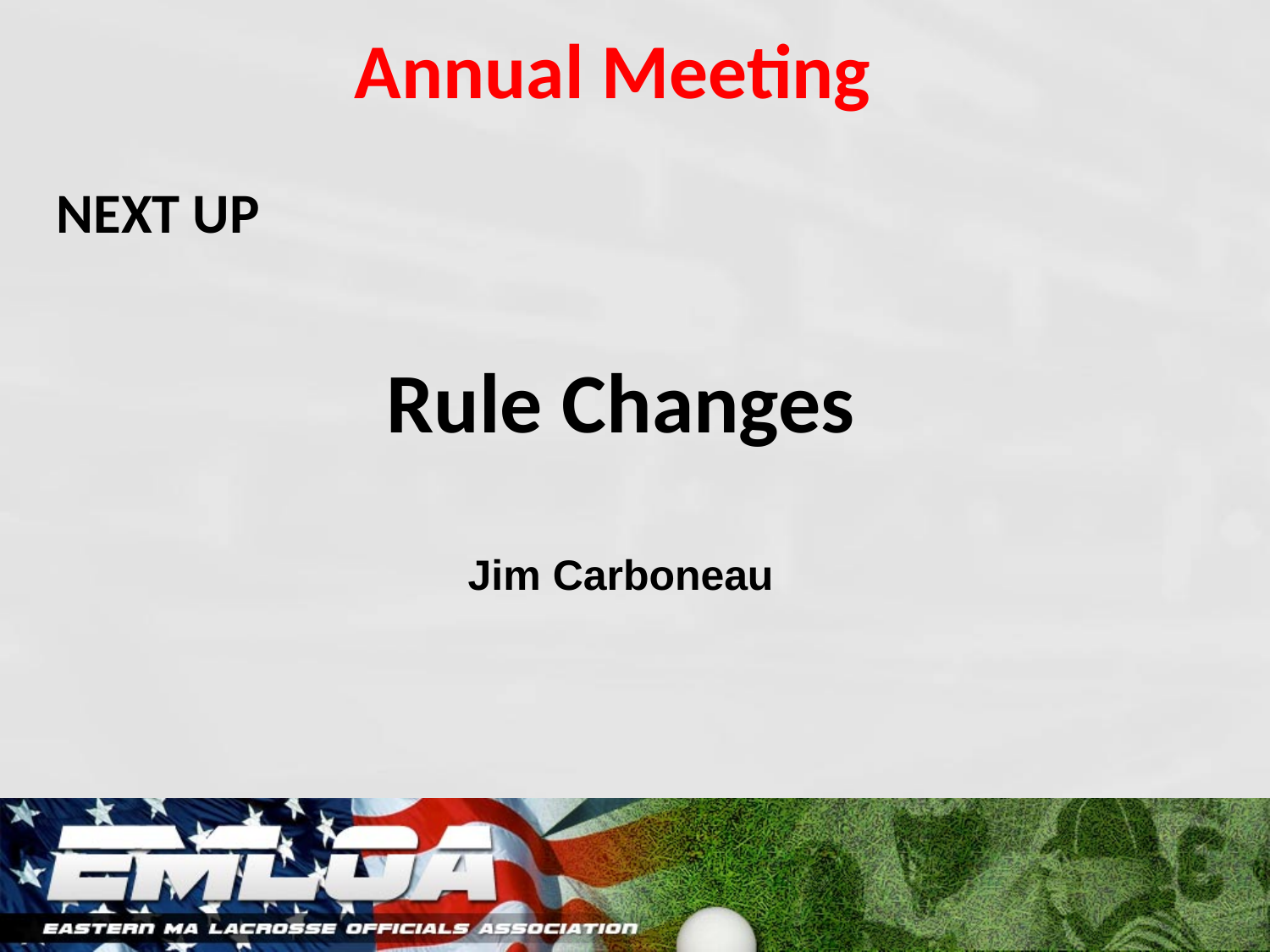

# Annual Meeting

NEXT UP

Rule Changes
Jim Carboneau